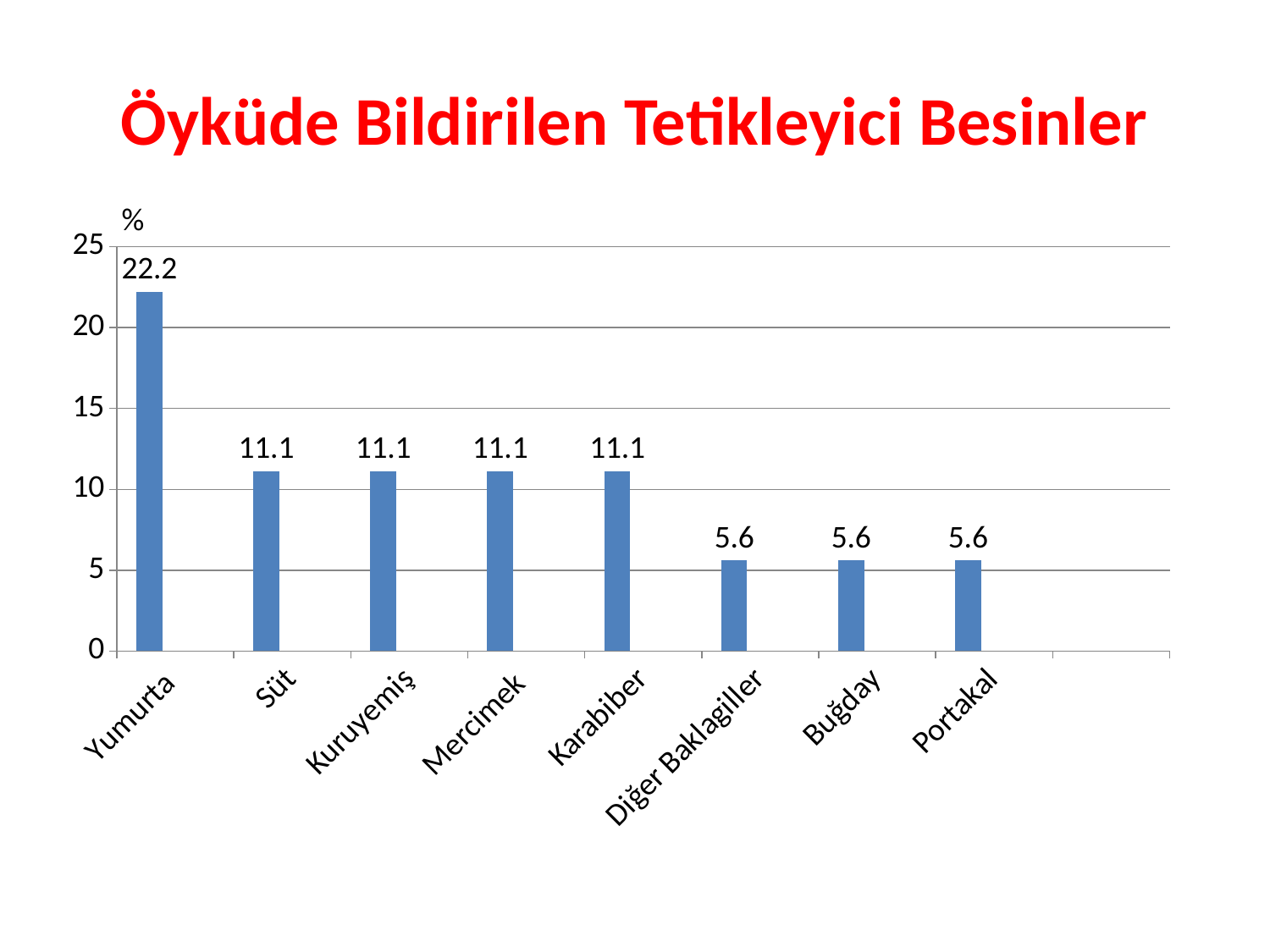

# Öyküde Bildirilen Tetikleyici Besinler
%

### Chart

| Category | Sütun1 | Sütun3 | Sütun2 |
|---|---|---|---|
| Yumurta  | 22.2 | None | None |
| Süt | 11.1 | None | None |
| Kuruyemiş | 11.1 | None | None |
| Mercimek  | 11.1 | None | None |
| Karabiber | 11.1 | None | None |
| Diğer Baklagiller | 5.6 | None | None |
| Buğday | 5.6 | None | None |
| Portakal | 5.6 | None | None |